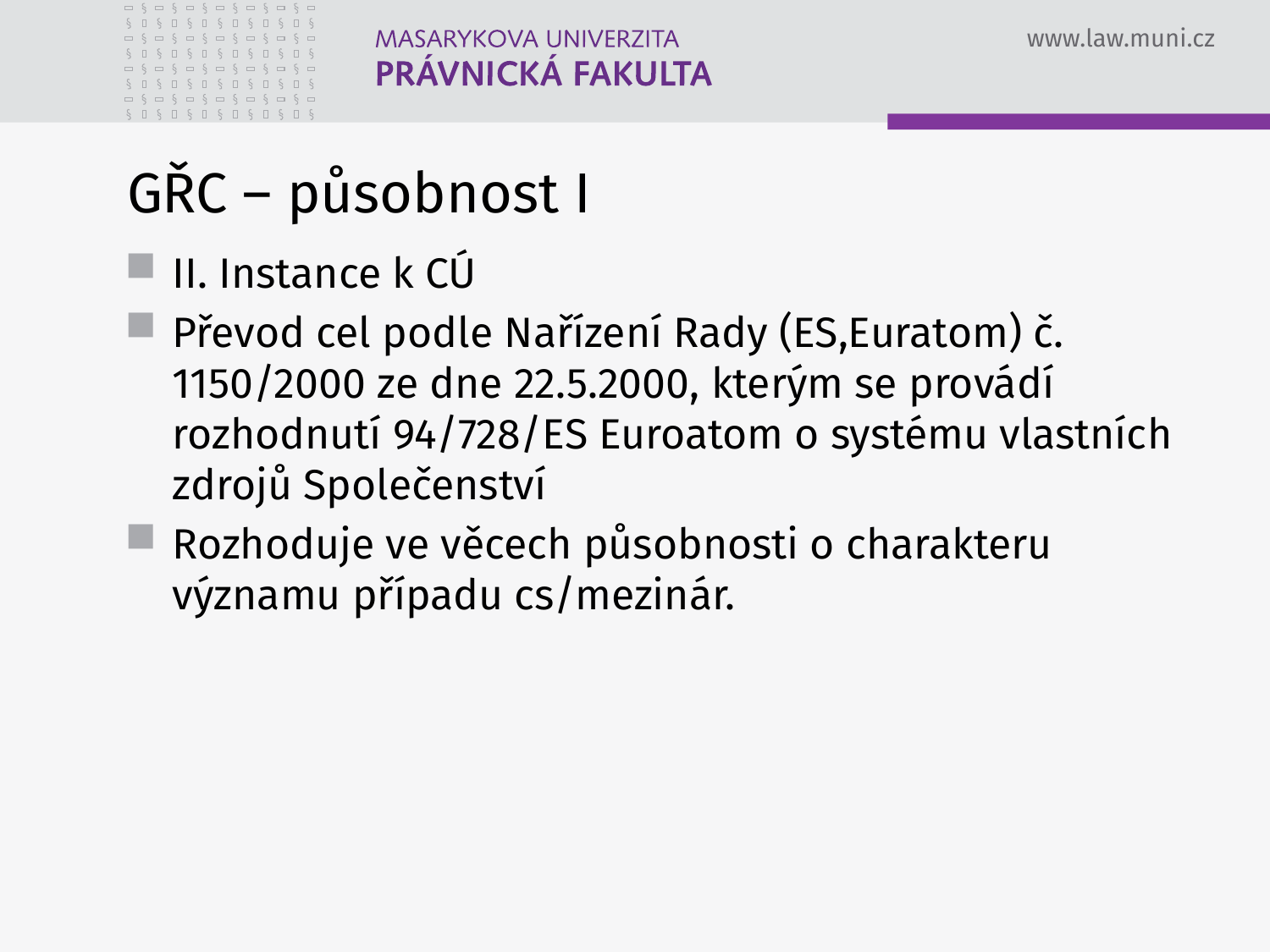

# GŘC – působnost I
II. Instance k CÚ
Převod cel podle Nařízení Rady (ES,Euratom) č. 1150/2000 ze dne 22.5.2000, kterým se provádí rozhodnutí 94/728/ES Euroatom o systému vlastních zdrojů Společenství
Rozhoduje ve věcech působnosti o charakteru významu případu cs/mezinár.